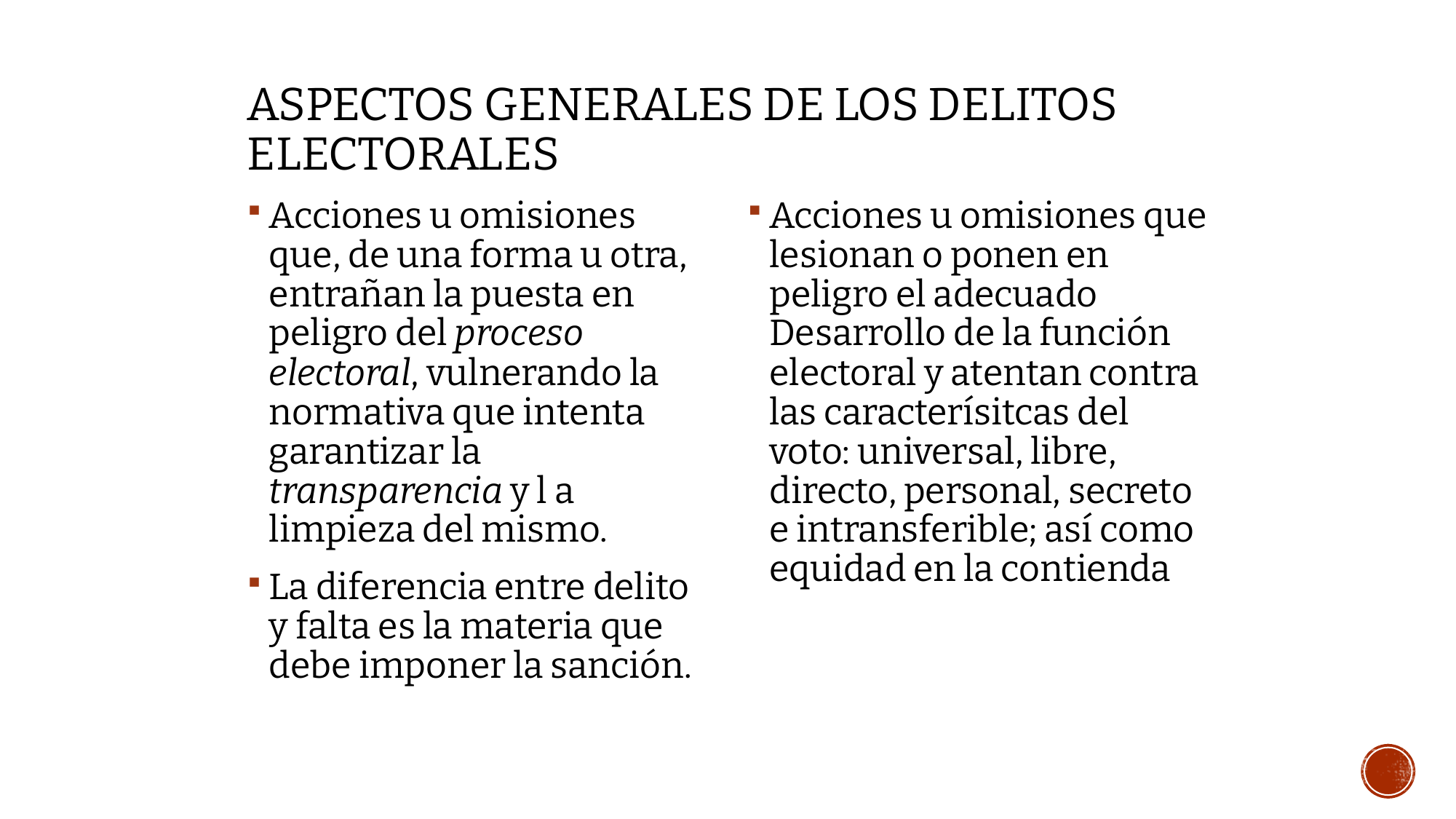

# Aspectos generales de los delitos electorales
Acciones u omisiones que, de una forma u otra, entrañan la puesta en peligro del proceso electoral, vulnerando la normativa que intenta garantizar la transparencia y l a limpieza del mismo.
La diferencia entre delito y falta es la materia que debe imponer la sanción.
Acciones u omisiones que lesionan o ponen en peligro el adecuado Desarrollo de la función electoral y atentan contra las caracterísitcas del voto: universal, libre, directo, personal, secreto e intransferible; así como equidad en la contienda